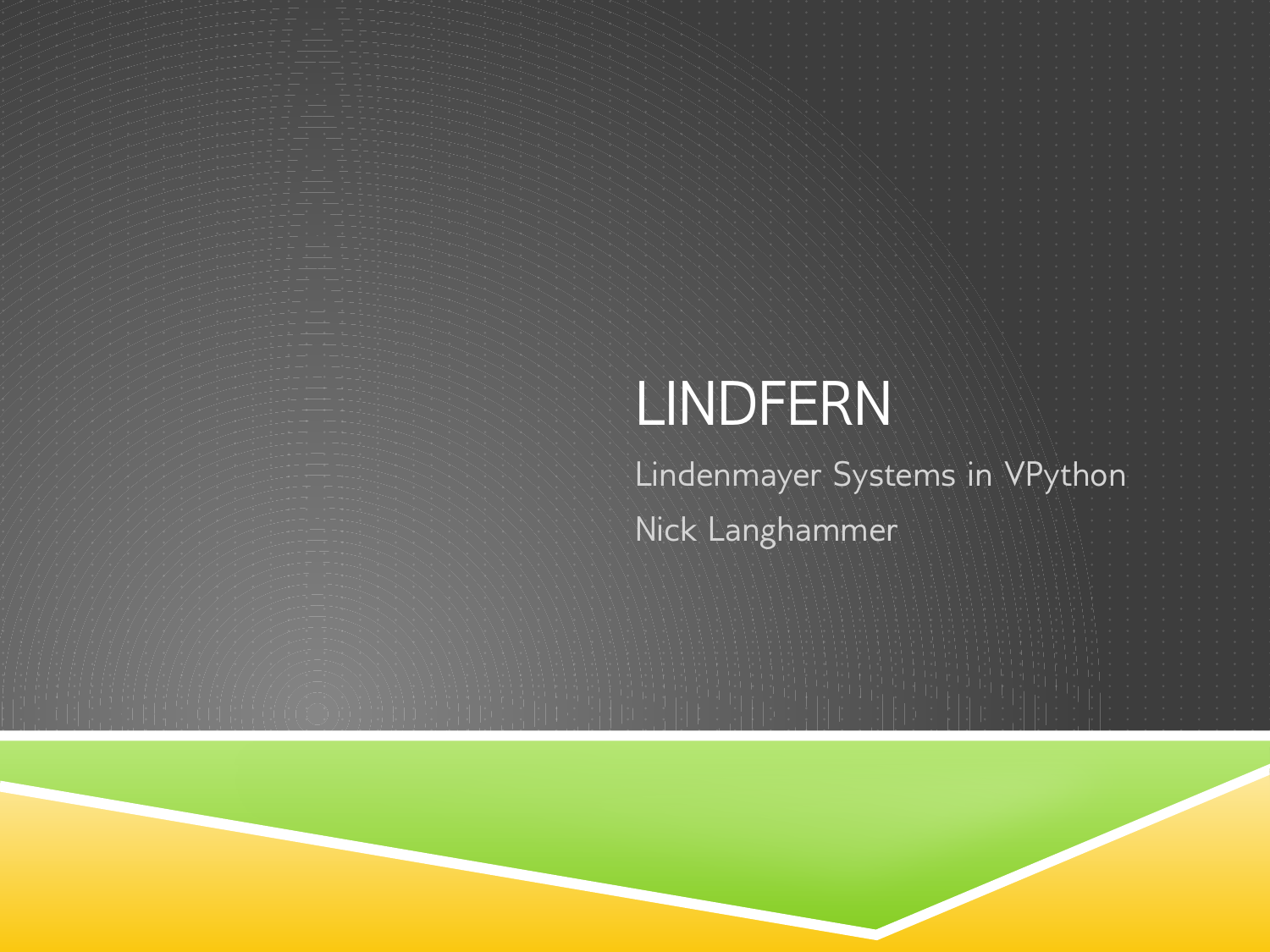

# Lindfern
Lindenmayer Systems in VPython
Nick Langhammer